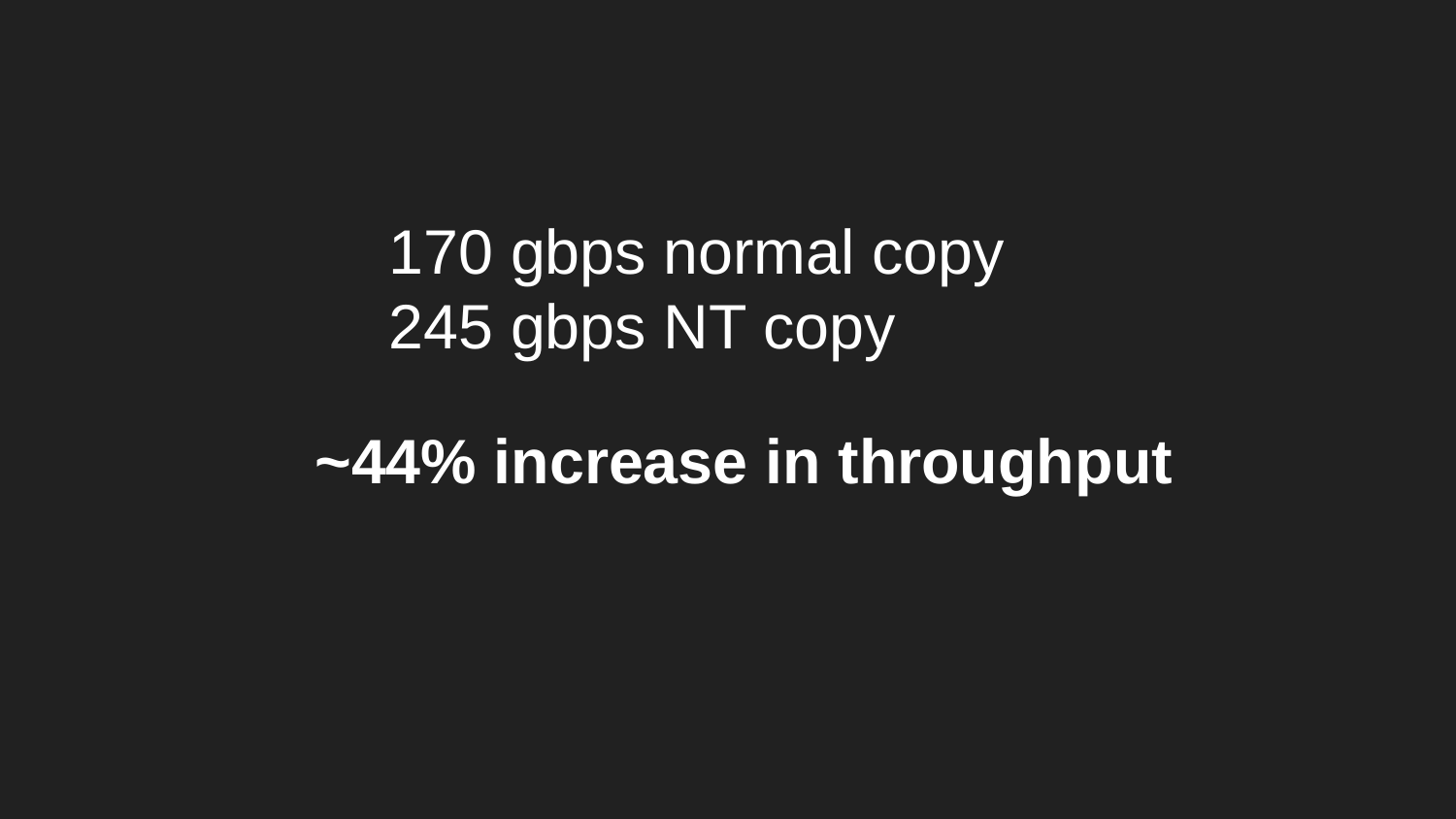

170 gbps normal copy
245 gbps NT copy

~44% increase in throughput